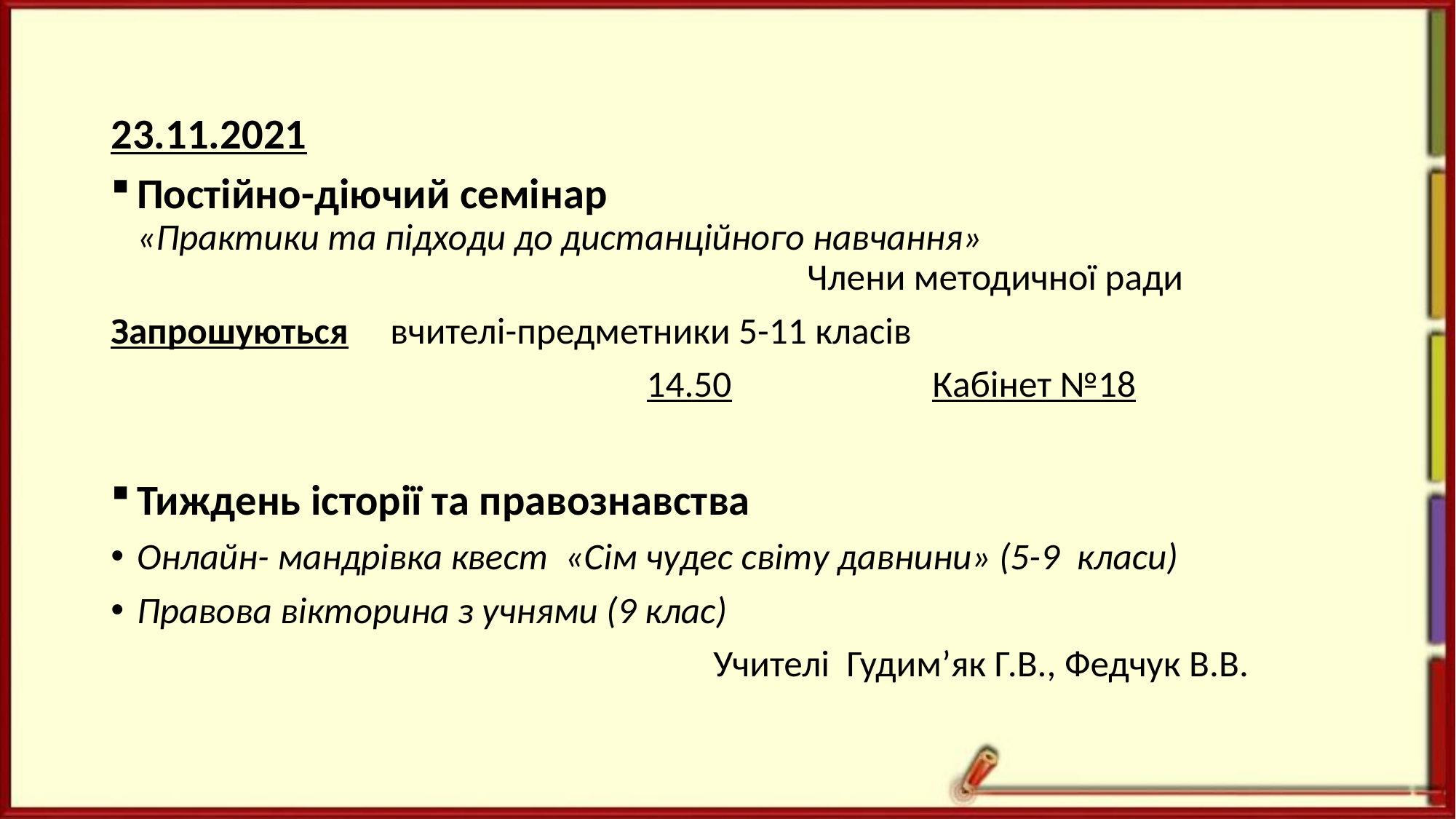

23.11.2021
Постійно-діючий семінар
«Практики та підходи до дистанційного навчання»
                                                                                Члени методичної ради
Запрошуються     вчителі-предметники 5-11 класів
                                                                14.50                        Кабінет №18

Тиждень історії та правознавства
Онлайн- мандрівка квест  «Сім чудес світу давнини» (5-9  класи)
Правова вікторина з учнями (9 клас)
                                                                        Учителі  Гудим’як Г.В., Федчук В.В.